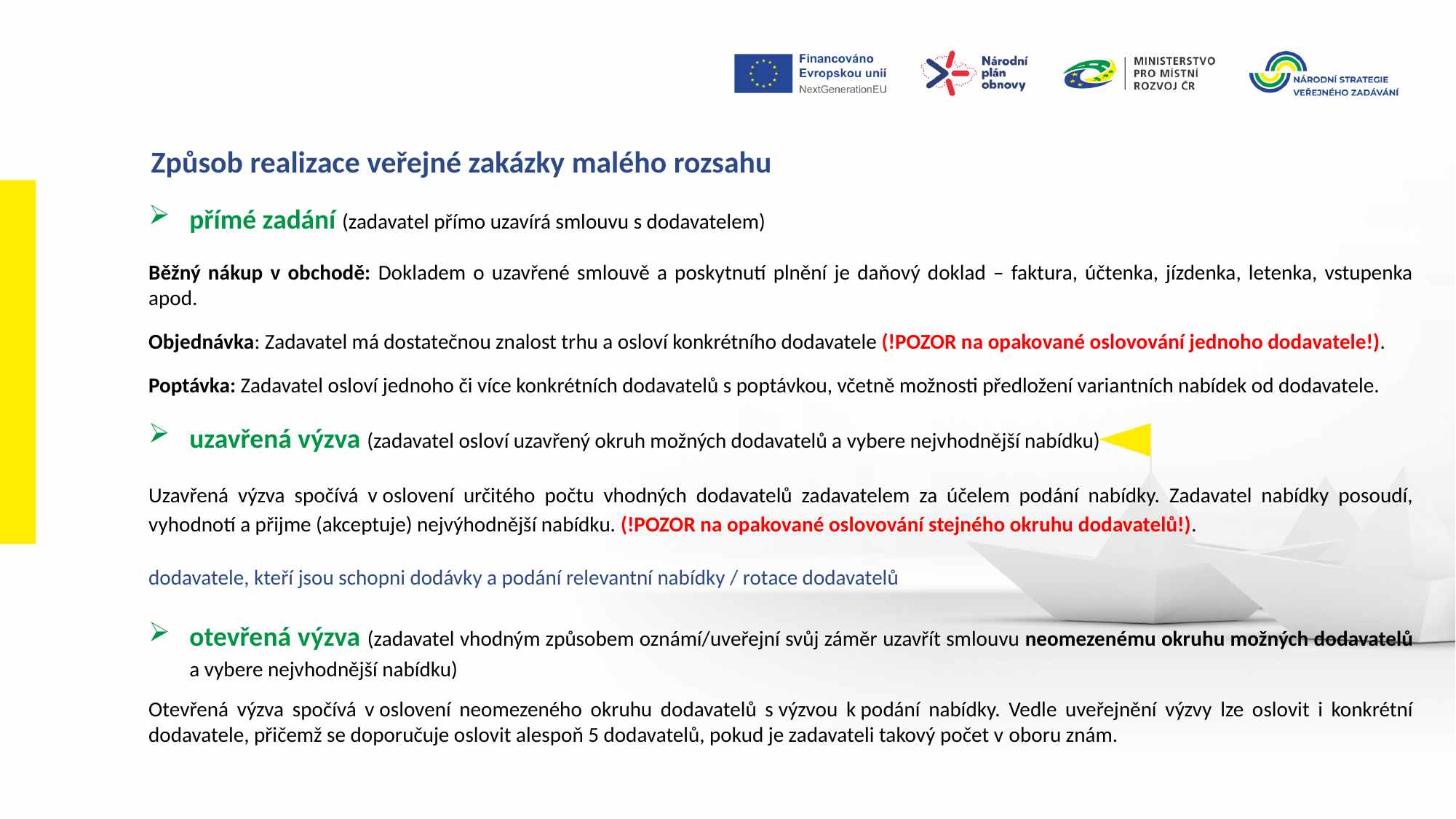

Způsob realizace veřejné zakázky malého rozsahu
přímé zadání (zadavatel přímo uzavírá smlouvu s dodavatelem)
Běžný nákup v obchodě: Dokladem o uzavřené smlouvě a poskytnutí plnění je daňový doklad – faktura, účtenka, jízdenka, letenka, vstupenka apod.
Objednávka: Zadavatel má dostatečnou znalost trhu a osloví konkrétního dodavatele (!POZOR na opakované oslovování jednoho dodavatele!).
Poptávka: Zadavatel osloví jednoho či více konkrétních dodavatelů s poptávkou, včetně možnosti předložení variantních nabídek od dodavatele.
uzavřená výzva (zadavatel osloví uzavřený okruh možných dodavatelů a vybere nejvhodnější nabídku)
Uzavřená výzva spočívá v oslovení určitého počtu vhodných dodavatelů zadavatelem za účelem podání nabídky. Zadavatel nabídky posoudí, vyhodnotí a přijme (akceptuje) nejvýhodnější nabídku. (!POZOR na opakované oslovování stejného okruhu dodavatelů!).
dodavatele, kteří jsou schopni dodávky a podání relevantní nabídky / rotace dodavatelů
otevřená výzva (zadavatel vhodným způsobem oznámí/uveřejní svůj záměr uzavřít smlouvu neomezenému okruhu možných dodavatelů a vybere nejvhodnější nabídku)
Otevřená výzva spočívá v oslovení neomezeného okruhu dodavatelů s výzvou k podání nabídky. Vedle uveřejnění výzvy lze oslovit i konkrétní dodavatele, přičemž se doporučuje oslovit alespoň 5 dodavatelů, pokud je zadavateli takový počet v oboru znám.